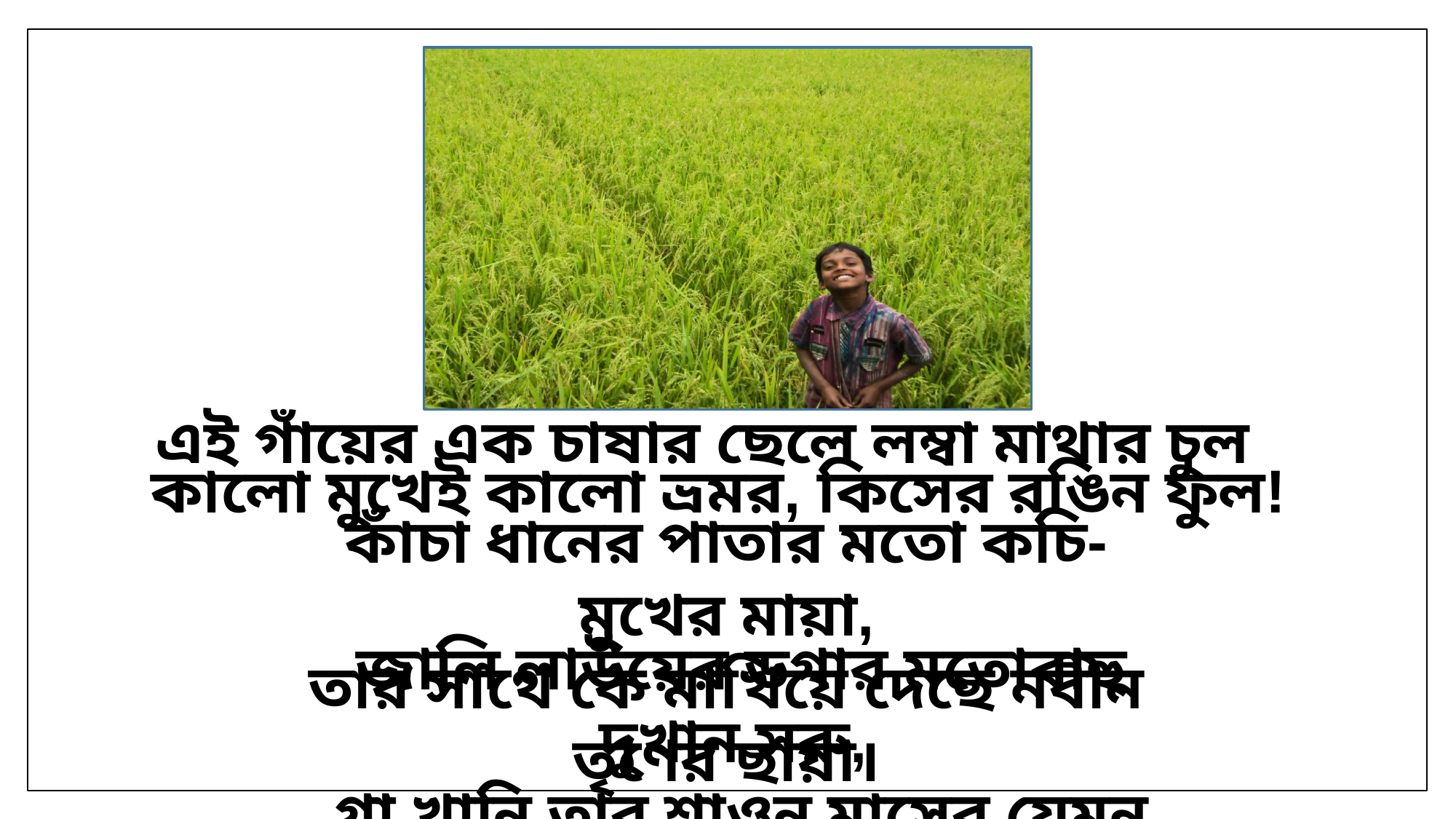

এই গাঁয়ের এক চাষার ছেলে লম্বা মাথার চুল
কালো মুখেই কালো ভ্রমর, কিসের রঙিন ফুল!
কাঁচা ধানের পাতার মতো কচি-মুখের মায়া,
তার সাথে কে মাখিয়ে দেছে নবীন তৃণের ছায়া।
জালি লাউয়ের ডগার মতোবাহু দুখান সরু,
গা খানি তার শাওন মাসের যেমন তমাল তরু।